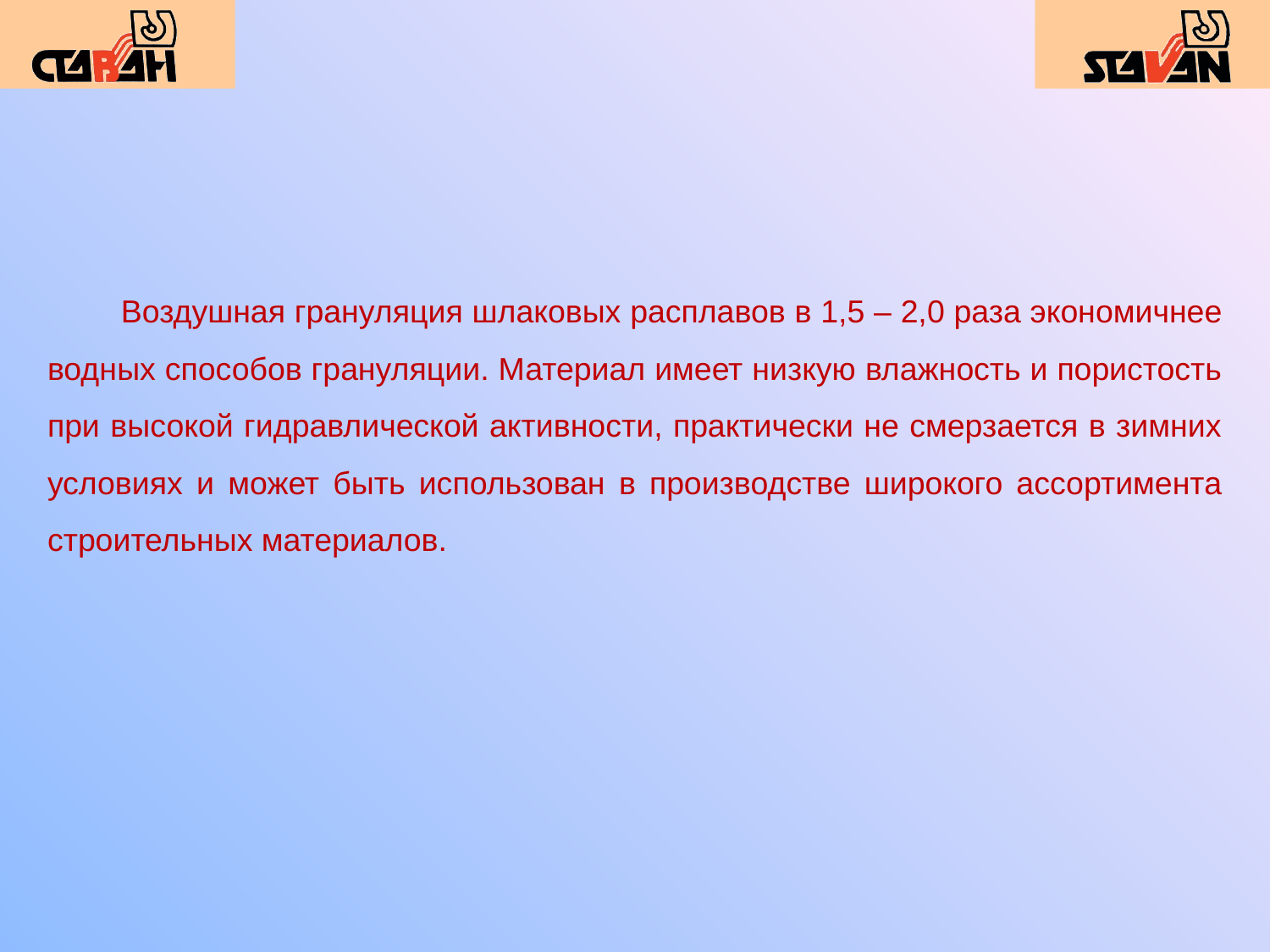

Воздушная грануляция шлаковых расплавов в 1,5 – 2,0 раза экономичнее водных способов грануляции. Материал имеет низкую влажность и пористость при высокой гидравлической активности, практически не смерзается в зимних условиях и может быть использован в производстве широкого ассортимента строительных материалов.